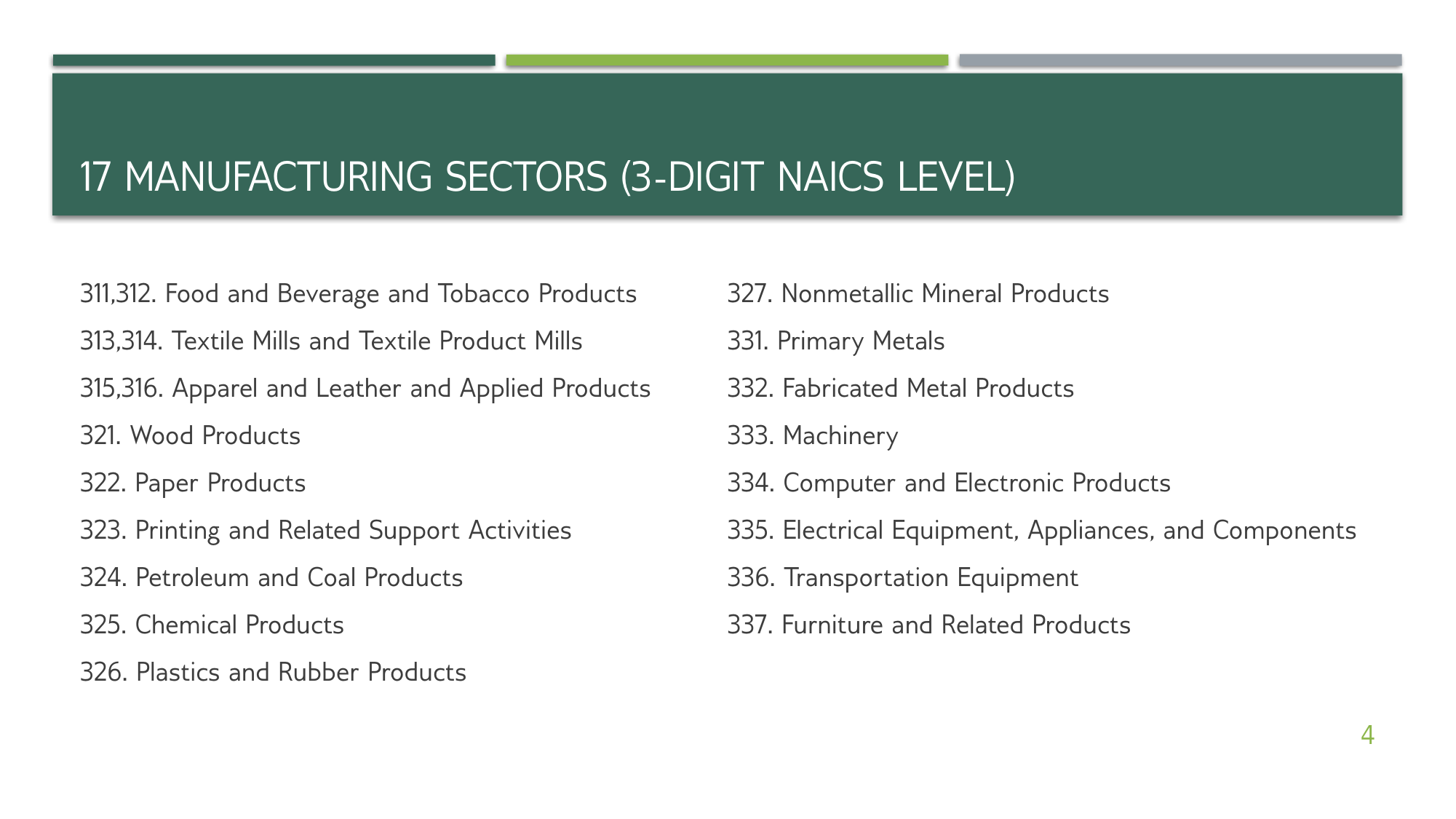

# 17 Manufacturing sectors (3-digit naics level)

311,312. Food and Beverage and Tobacco Products
313,314. Textile Mills and Textile Product Mills
315,316. Apparel and Leather and Applied Products
321. Wood Products
322. Paper Products
323. Printing and Related Support Activities
324. Petroleum and Coal Products
325. Chemical Products
326. Plastics and Rubber Products

327. Nonmetallic Mineral Products
331. Primary Metals
332. Fabricated Metal Products
333. Machinery
334. Computer and Electronic Products
335. Electrical Equipment, Appliances, and Components
336. Transportation Equipment
337. Furniture and Related Products

4